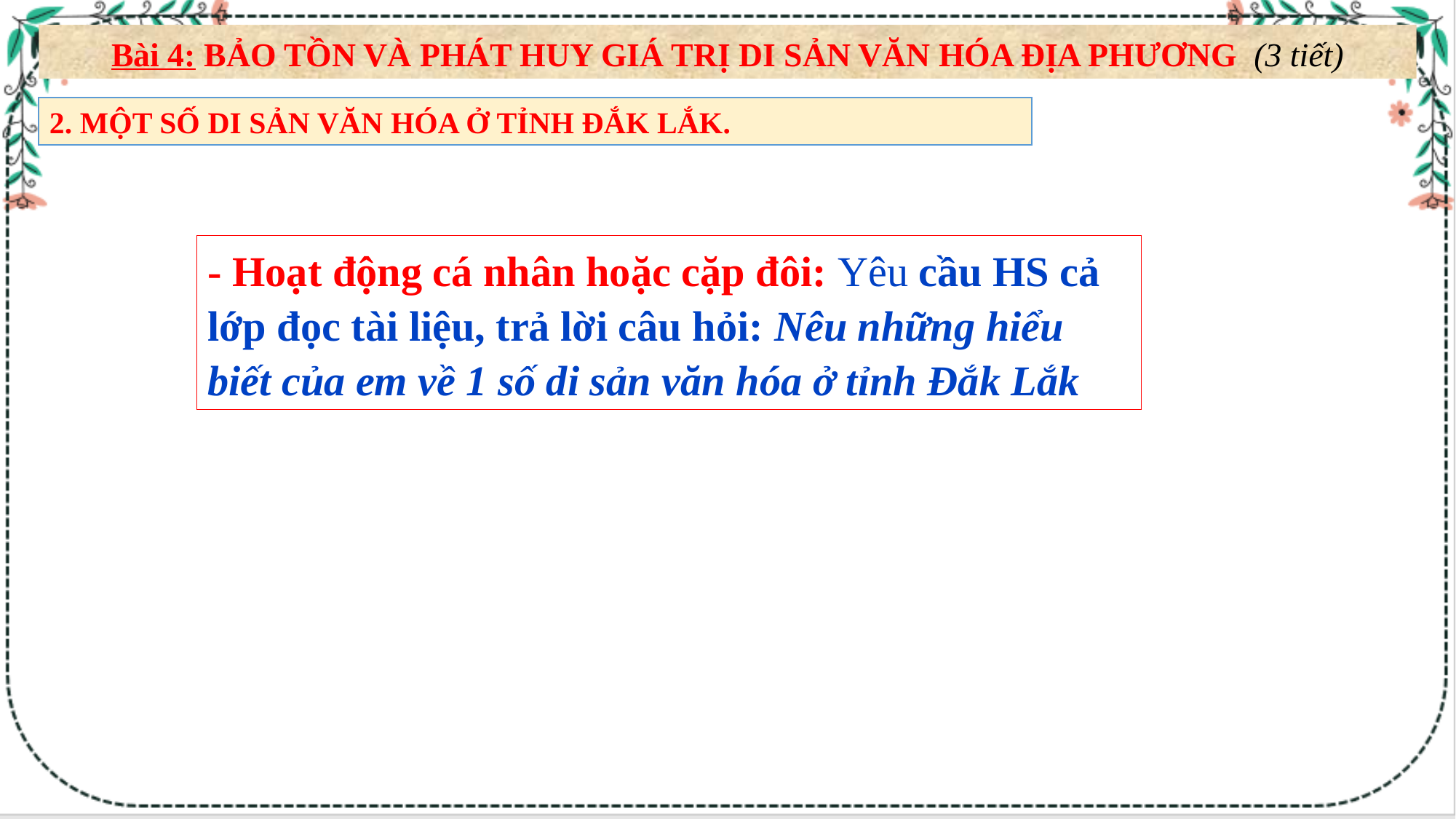

Bài 4: BẢO TỒN VÀ PHÁT HUY GIÁ TRỊ DI SẢN VĂN HÓA ĐỊA PHƯƠNG  (3 tiết)
2. MỘT SỐ DI SẢN VĂN HÓA Ở TỈNH ĐẮK LẮK.
- Hoạt động cá nhân hoặc cặp đôi: Yêu cầu HS cả lớp đọc tài liệu, trả lời câu hỏi: Nêu những hiểu biết của em về 1 số di sản văn hóa ở tỉnh Đắk Lắk